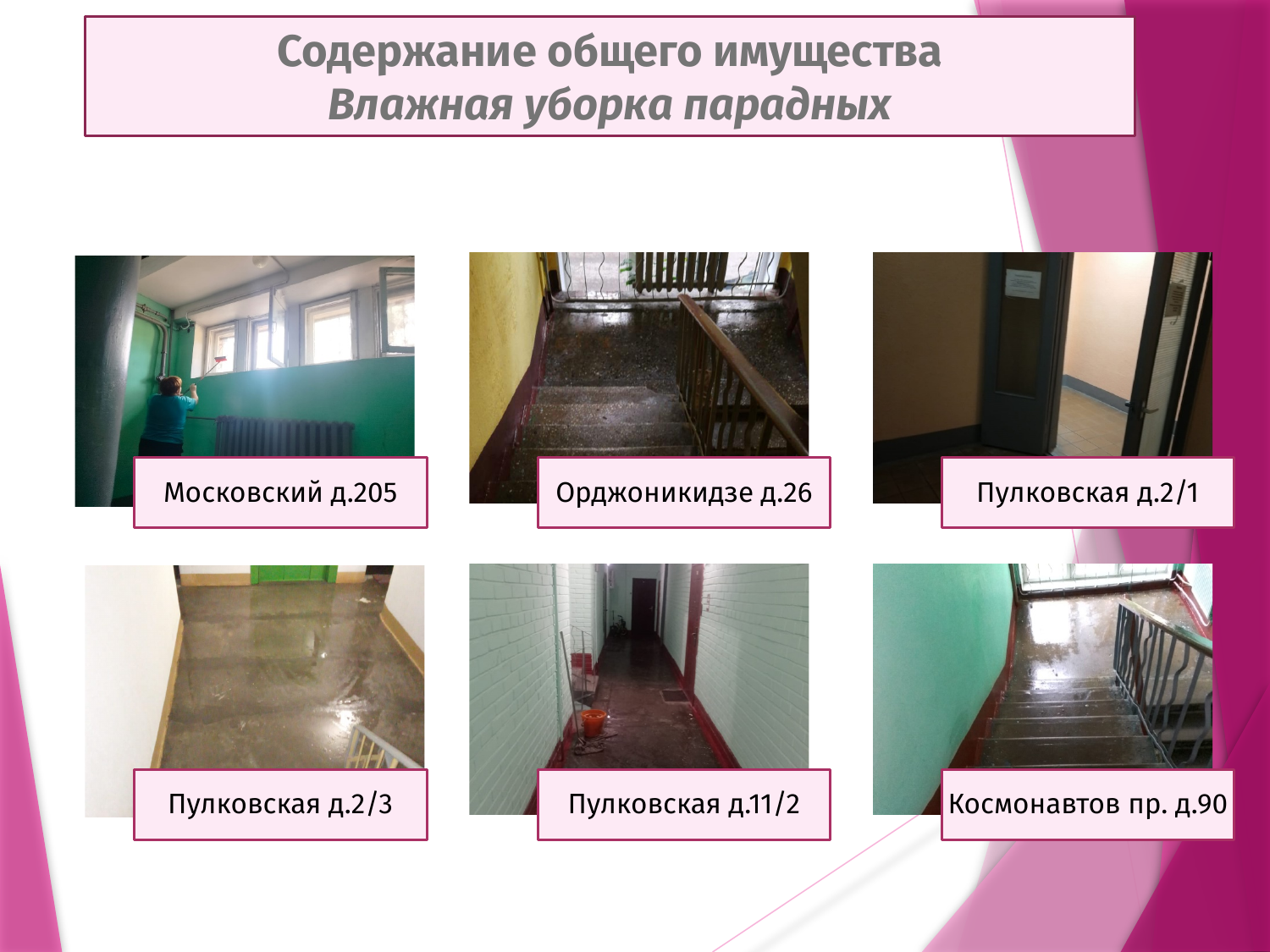

# Содержание общего имущества Влажная уборка парадных
Московский д.205
Орджоникидзе д.26
Пулковская д.2/1
Пулковская д.2/3
Пулковская д.11/2
Космонавтов пр. д.90